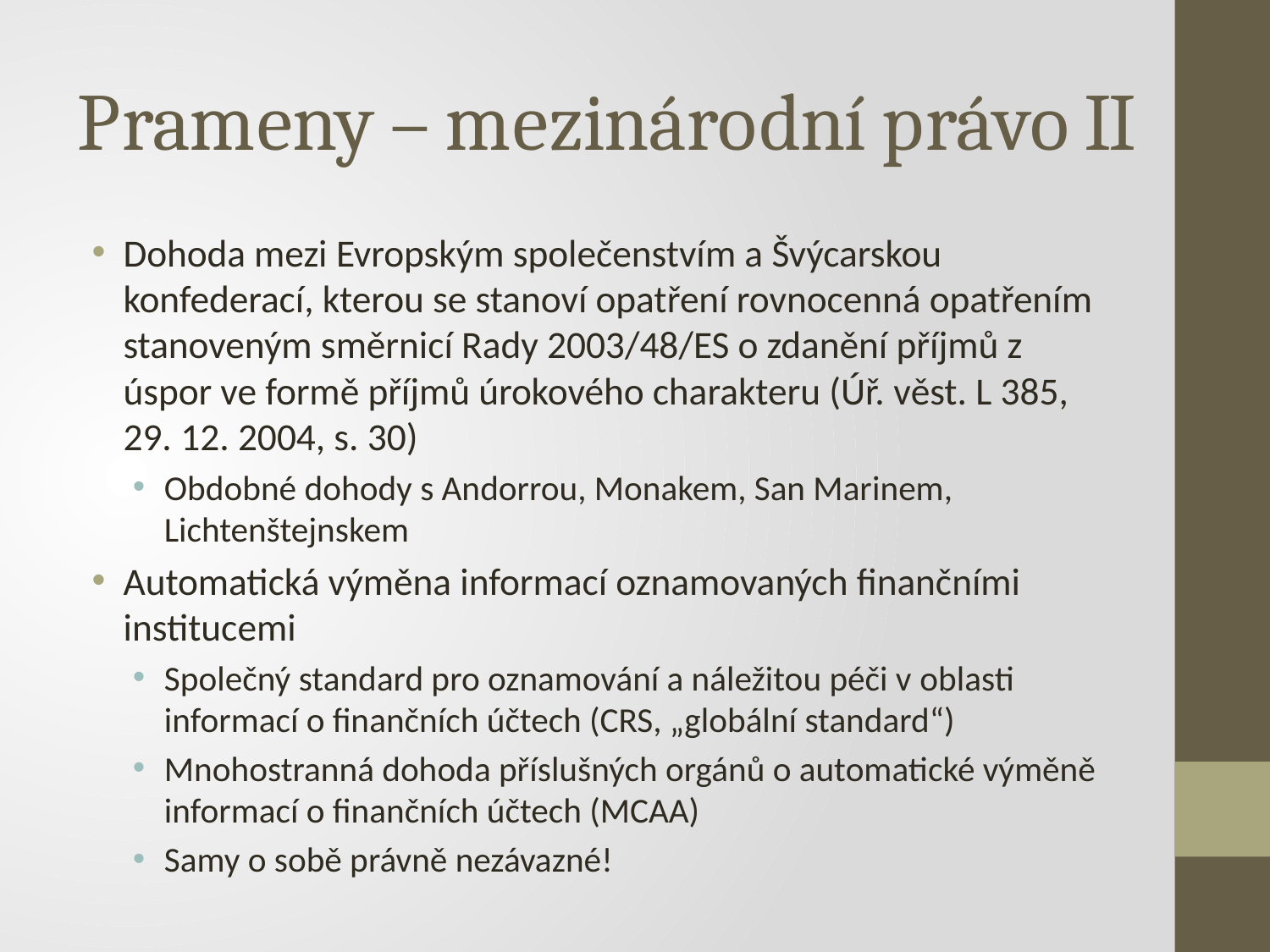

# Prameny – mezinárodní právo II
Dohoda mezi Evropským společenstvím a Švýcarskou konfederací, kterou se stanoví opatření rovnocenná opatřením stanoveným směrnicí Rady 2003/48/ES o zdanění příjmů z úspor ve formě příjmů úrokového charakteru (Úř. věst. L 385, 29. 12. 2004, s. 30)
Obdobné dohody s Andorrou, Monakem, San Marinem, Lichtenštejnskem
Automatická výměna informací oznamovaných finančními institucemi
Společný standard pro oznamování a náležitou péči v oblasti informací o finančních účtech (CRS, „globální standard“)
Mnohostranná dohoda příslušných orgánů o automatické výměně informací o finančních účtech (MCAA)
Samy o sobě právně nezávazné!